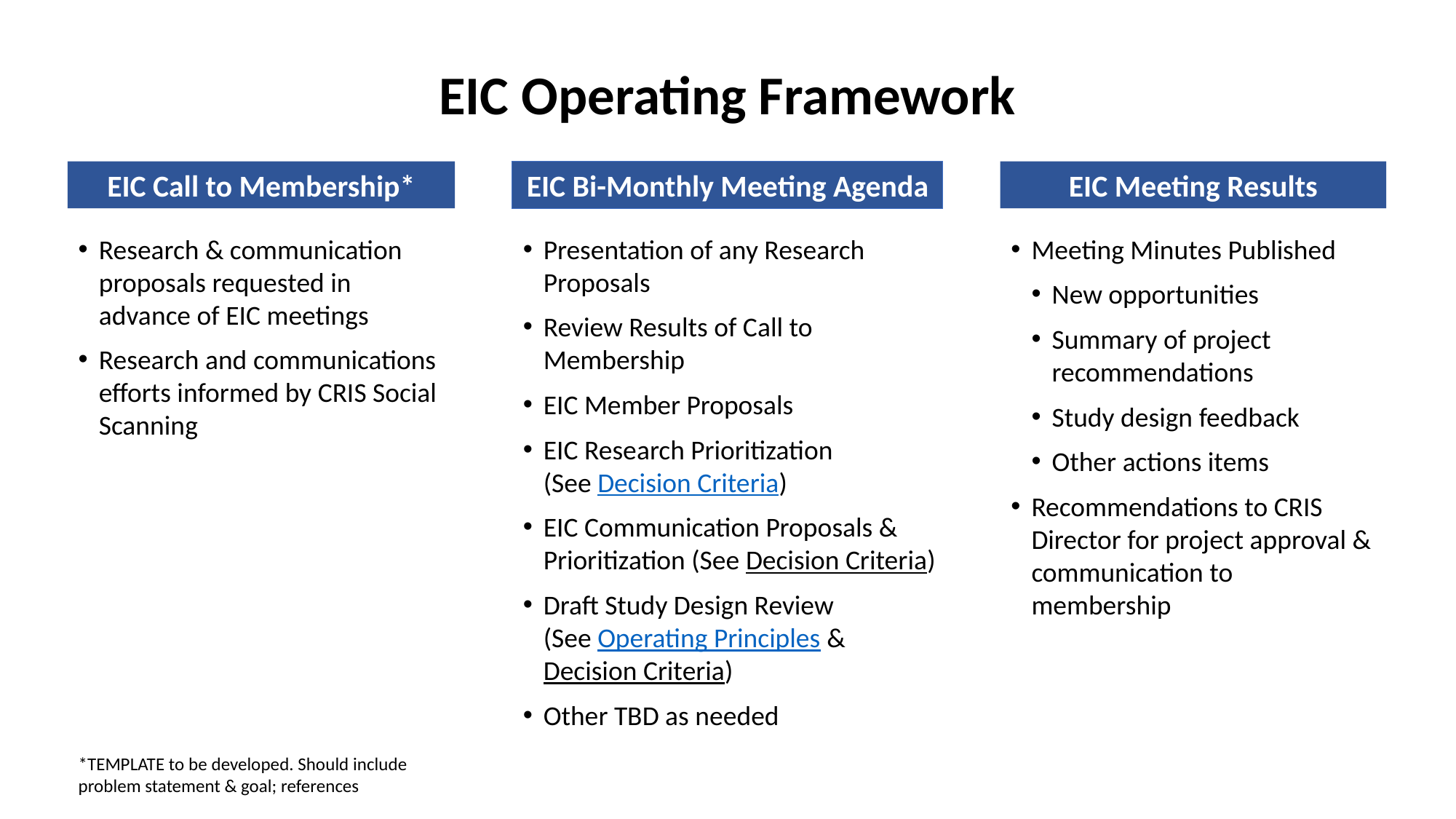

EIC Operating Framework
EIC Call to Membership*
EIC Bi-Monthly Meeting Agenda
EIC Meeting Results
Research & communication proposals requested in advance of EIC meetings
Research and communications efforts informed by CRIS Social Scanning
Presentation of any Research Proposals
Review Results of Call to Membership
EIC Member Proposals
EIC Research Prioritization               (See Decision Criteria)
EIC Communication Proposals & Prioritization (See Decision Criteria)
Draft Study Design Review             (See Operating Principles & Decision Criteria)
Other TBD as needed
Meeting Minutes Published
New opportunities
Summary of project recommendations
Study design feedback
Other actions items
Recommendations to CRIS Director for project approval & communication to membership
*TEMPLATE to be developed. Should include problem statement & goal; references